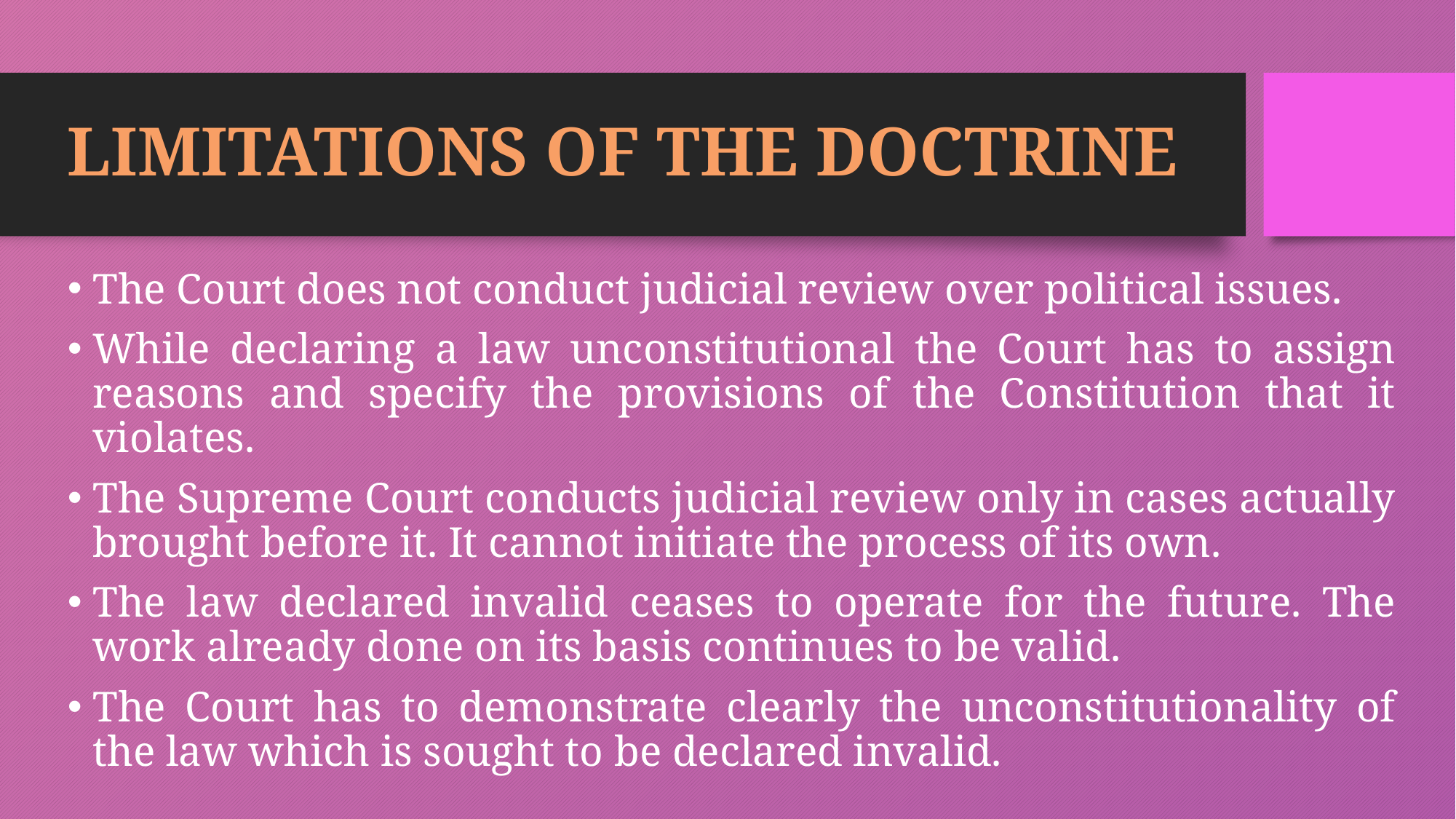

# LIMITATIONS OF THE DOCTRINE
The Court does not conduct judicial review over political issues.
While declaring a law unconstitutional the Court has to assign reasons and specify the provisions of the Constitution that it violates.
The Supreme Court conducts judicial review only in cases actually brought before it. It cannot initiate the process of its own.
The law declared invalid ceases to operate for the future. The work already done on its basis continues to be valid.
The Court has to demonstrate clearly the unconstitutionality of the law which is sought to be declared invalid.